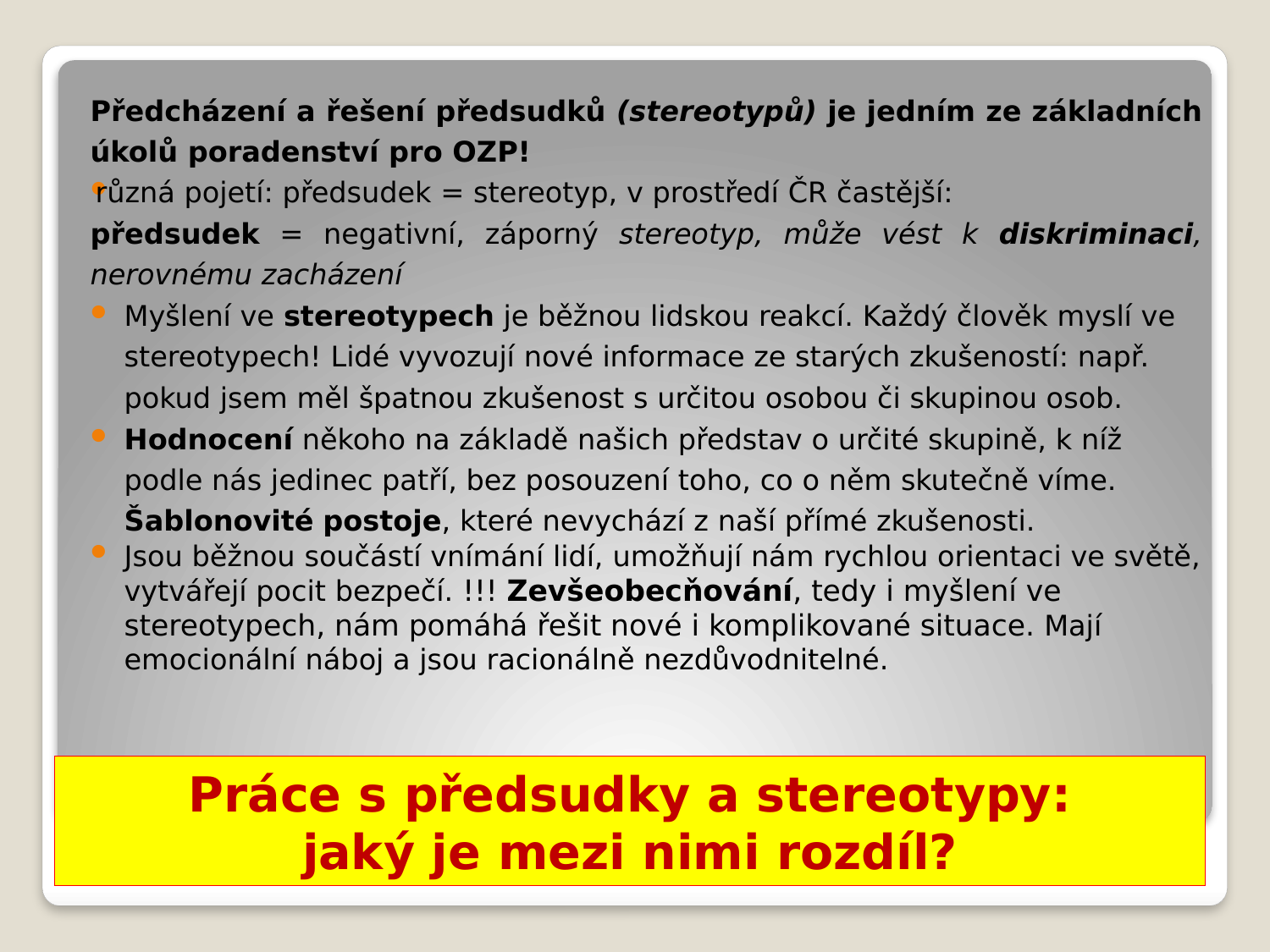

Předcházení a řešení předsudků (stereotypů) je jedním ze základních úkolů poradenství pro OZP!
různá pojetí: předsudek = stereotyp, v prostředí ČR častější:
předsudek = negativní, záporný stereotyp, může vést k diskriminaci, nerovnému zacházení
Myšlení ve stereotypech je běžnou lidskou reakcí. Každý člověk myslí ve stereotypech! Lidé vyvozují nové informace ze starých zkušeností: např. pokud jsem měl špatnou zkušenost s určitou osobou či skupinou osob.
Hodnocení někoho na základě našich představ o určité skupině, k níž podle nás jedinec patří, bez posouzení toho, co o něm skutečně víme. Šablonovité postoje, které nevychází z naší přímé zkušenosti.
Jsou běžnou součástí vnímání lidí, umožňují nám rychlou orientaci ve světě, vytvářejí pocit bezpečí. !!! Zevšeobecňování, tedy i myšlení ve stereotypech, nám pomáhá řešit nové i komplikované situace. Mají emocionální náboj a jsou racionálně nezdůvodnitelné.

# Práce s předsudky a stereotypy: jaký je mezi nimi rozdíl?